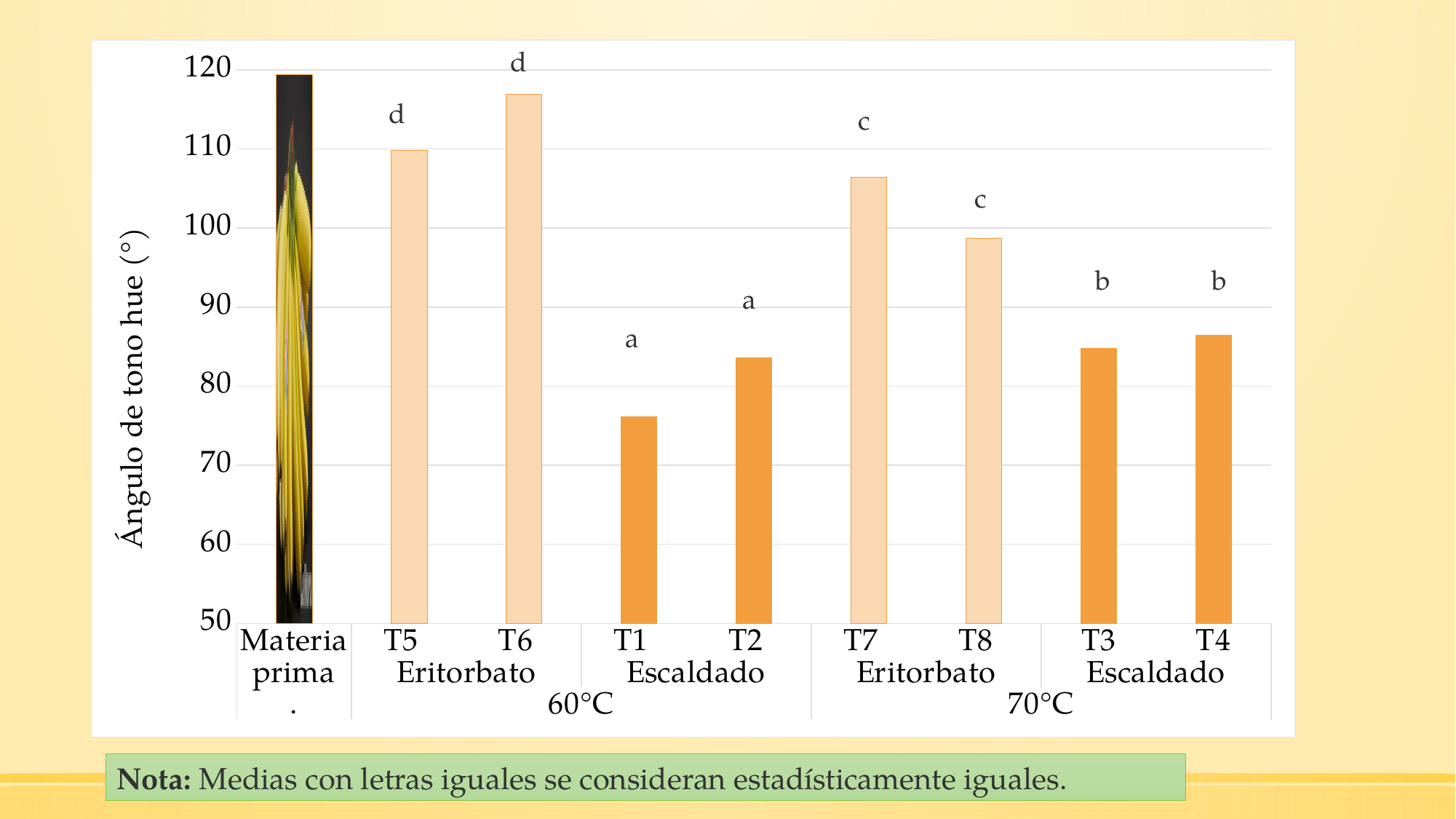

### Chart

| Category | Total |
|---|---|
| Materia | 119.39 |
| T5   | 109.77814378113605 |
| T6   | 116.9155120582667 |
| T1   | 76.1430478731483 |
| T2   | 83.59576973869491 |
| T7   | 106.43847097247401 |
| T8   | 98.71442940848732 |
| T3 | 84.76303249360437 |
| T4 | 86.4700396418923 |
d
d
c
c
b
b
a
a
Nota: Medias con letras iguales se consideran estadísticamente iguales.